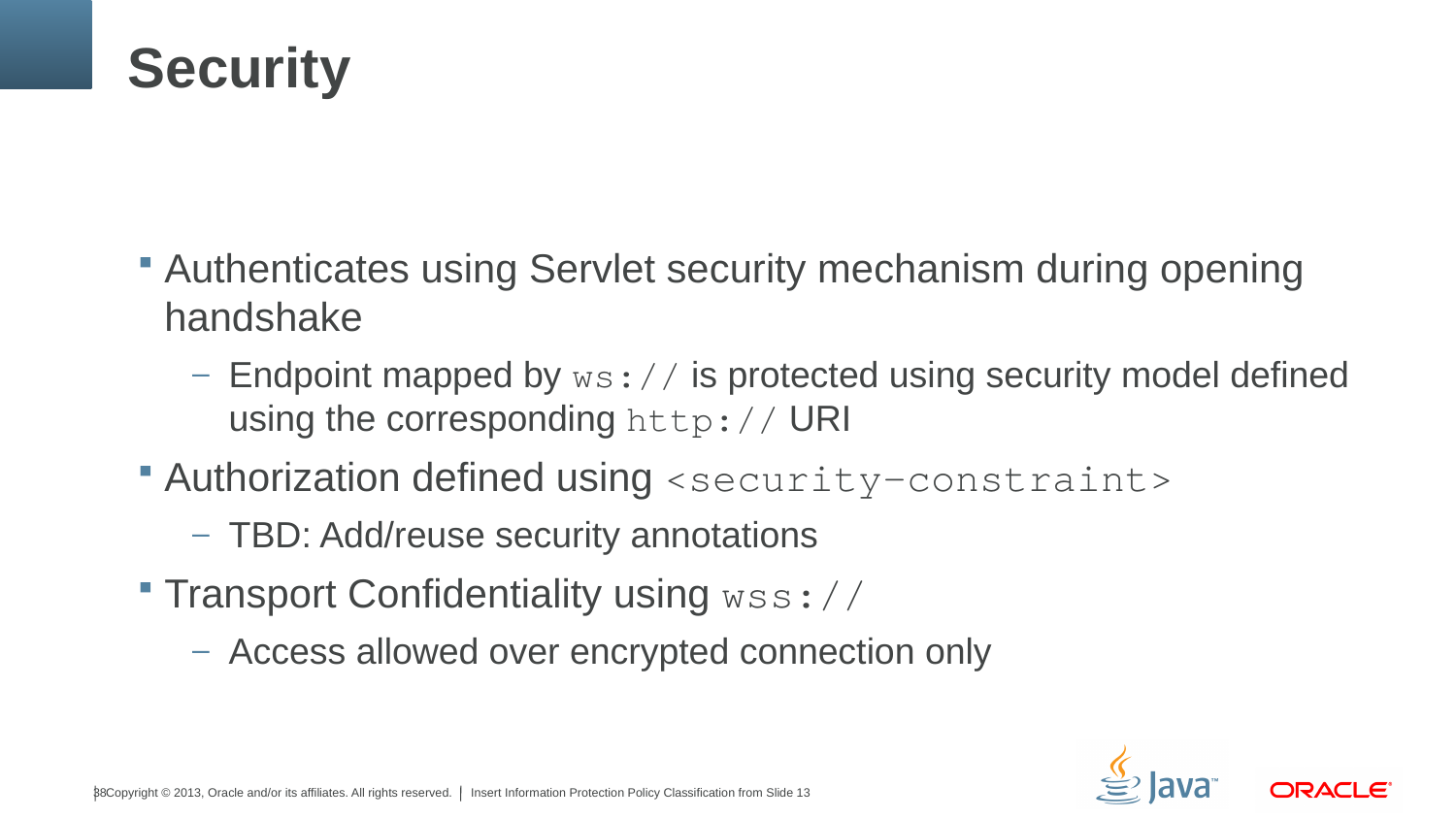

# Security

Authenticates using Servlet security mechanism during opening handshake
Endpoint mapped by ws:// is protected using security model defined using the corresponding http:// URI
Authorization defined using <security-constraint>
TBD: Add/reuse security annotations
Transport Confidentiality using wss://
Access allowed over encrypted connection only